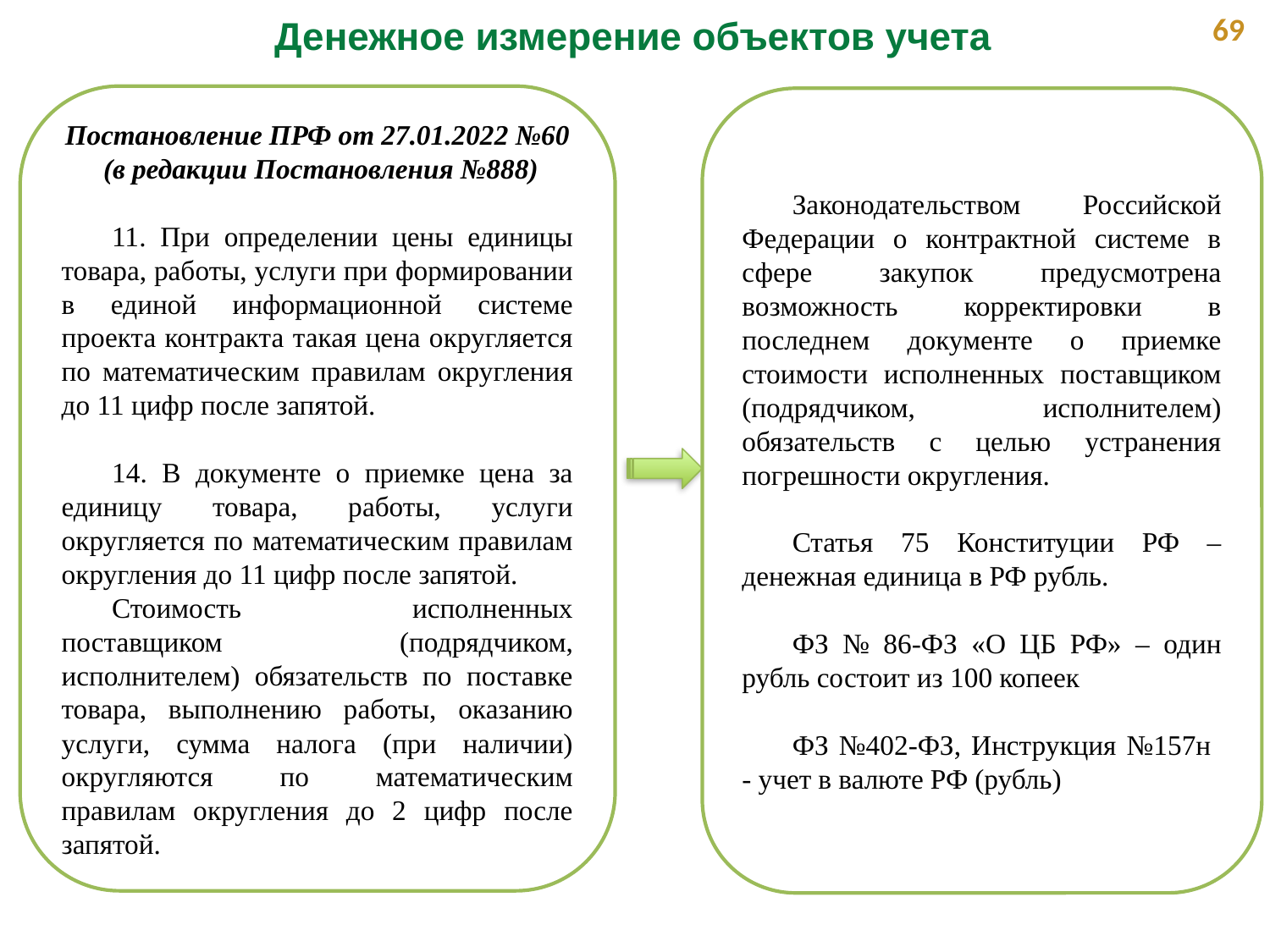

69
Денежное измерение объектов учета
Постановление ПРФ от 27.01.2022 №60
 (в редакции Постановления №888)

11. При определении цены единицы товара, работы, услуги при формировании в единой информационной системе проекта контракта такая цена округляется по математическим правилам округления до 11 цифр после запятой.

14. В документе о приемке цена за единицу товара, работы, услуги округляется по математическим правилам округления до 11 цифр после запятой.
Стоимость исполненных поставщиком (подрядчиком, исполнителем) обязательств по поставке товара, выполнению работы, оказанию услуги, сумма налога (при наличии) округляются по математическим правилам округления до 2 цифр после запятой.
Законодательством Российской Федерации о контрактной системе в сфере закупок предусмотрена возможность корректировки в последнем документе о приемке стоимости исполненных поставщиком (подрядчиком, исполнителем) обязательств с целью устранения погрешности округления.

Статья 75 Конституции РФ –денежная единица в РФ рубль.

ФЗ № 86-ФЗ «О ЦБ РФ» – один рубль состоит из 100 копеек

ФЗ №402-ФЗ, Инструкция №157н  - учет в валюте РФ (рубль)